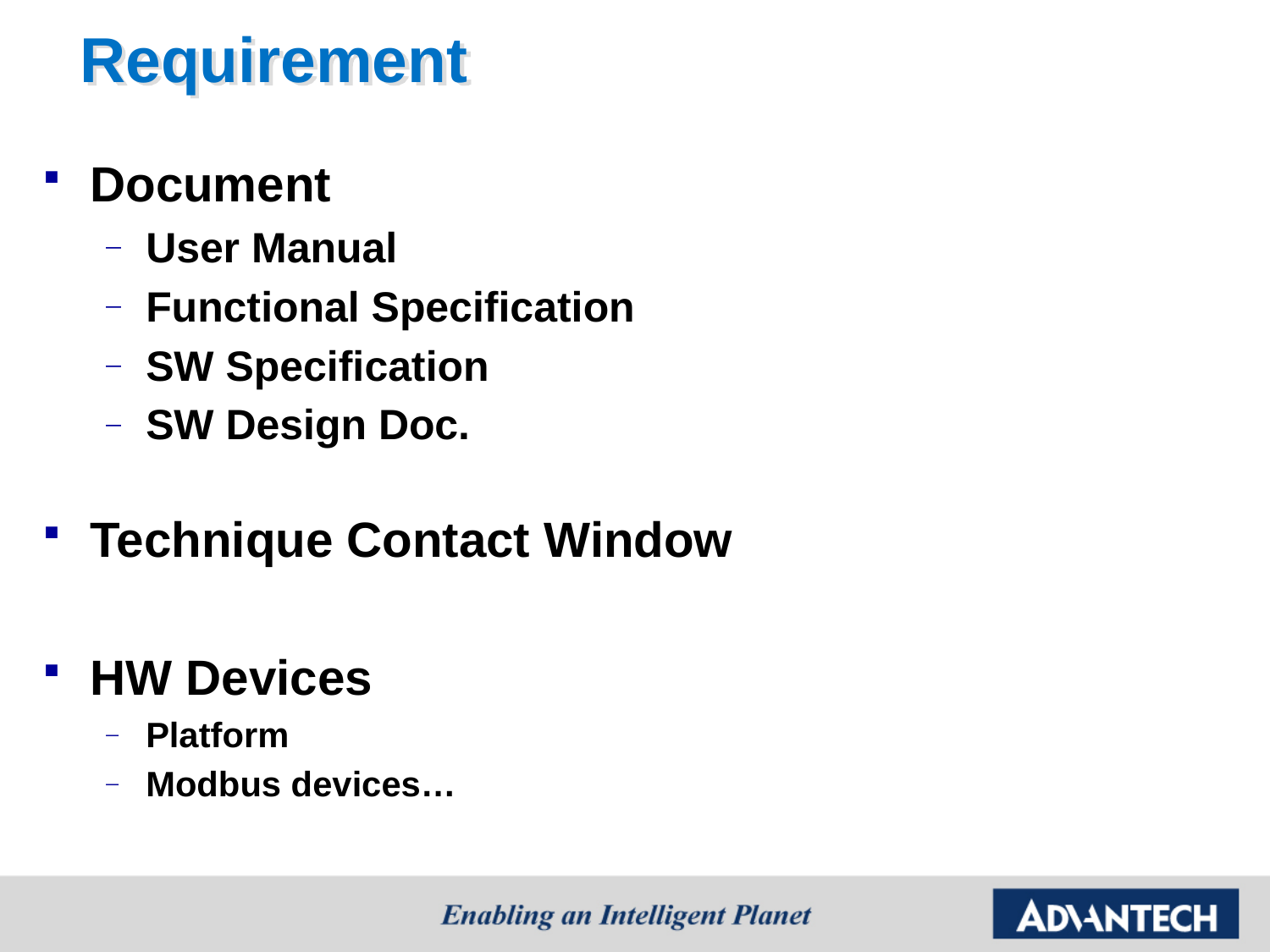

# Requirement
Document
User Manual
Functional Specification
SW Specification
SW Design Doc.

Technique Contact Window

HW Devices
Platform
Modbus devices…